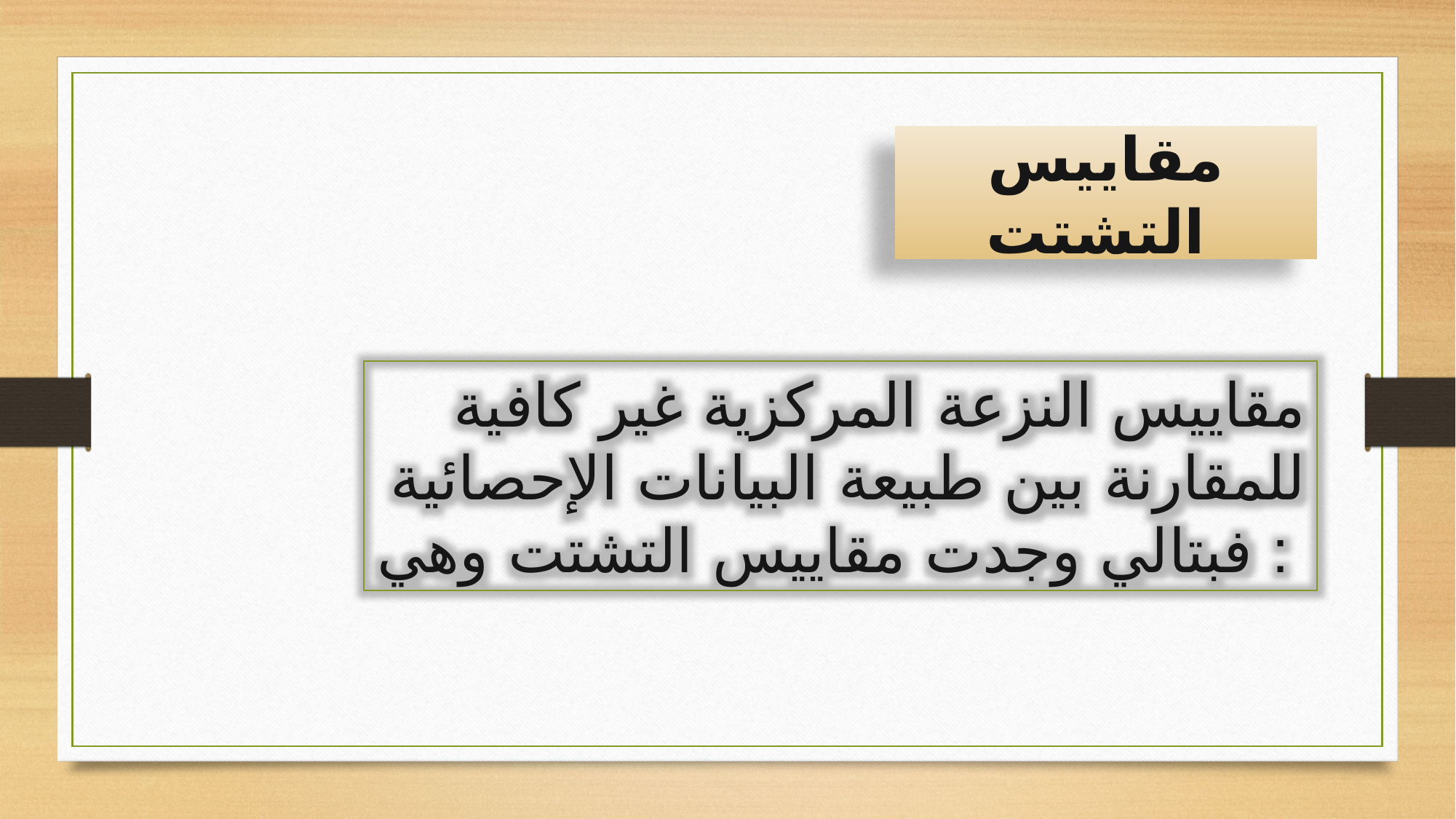

مقاييس التشتت
مقاييس النزعة المركزية غير كافية للمقارنة بين طبيعة البيانات الإحصائية فبتالي وجدت مقاييس التشتت وهي :